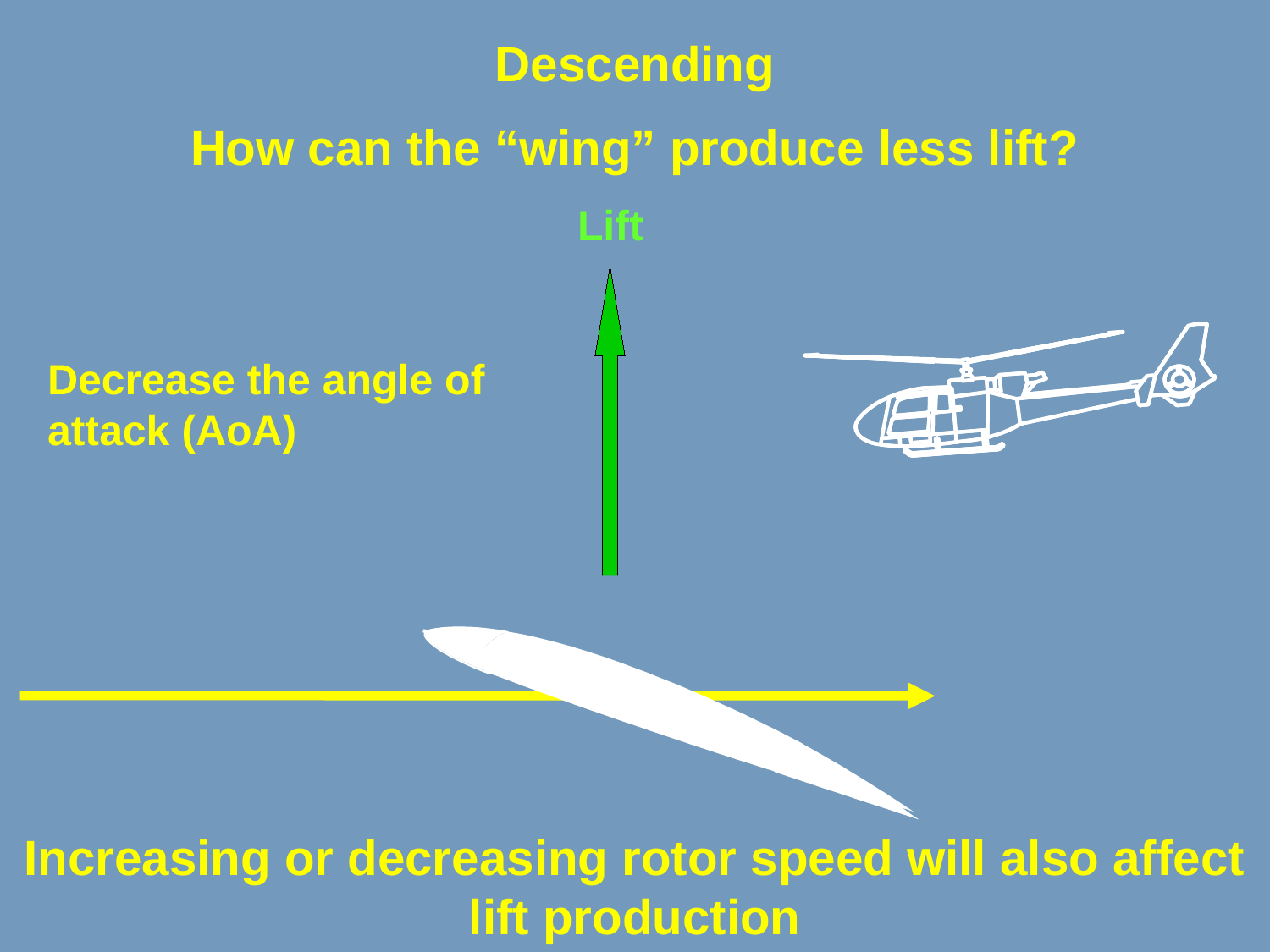

Descending
How can the “wing” produce less lift?
Lift

Decrease the angle of attack (AoA)

Increasing or decreasing rotor speed will also affect lift production